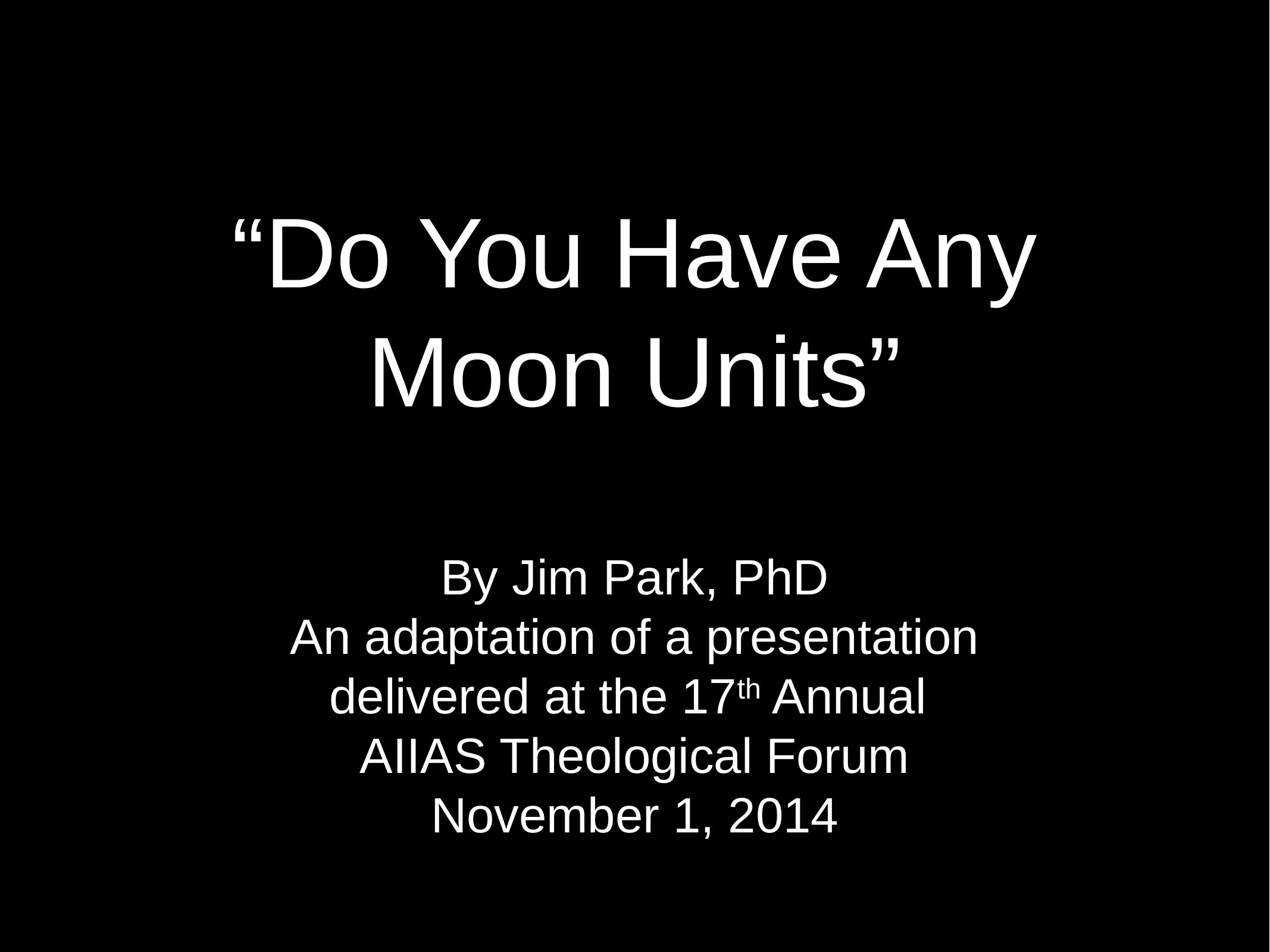

# “Do You Have Any Moon Units”
By Jim Park, PhD
An adaptation of a presentation
delivered at the 17th Annual
AIIAS Theological Forum
November 1, 2014